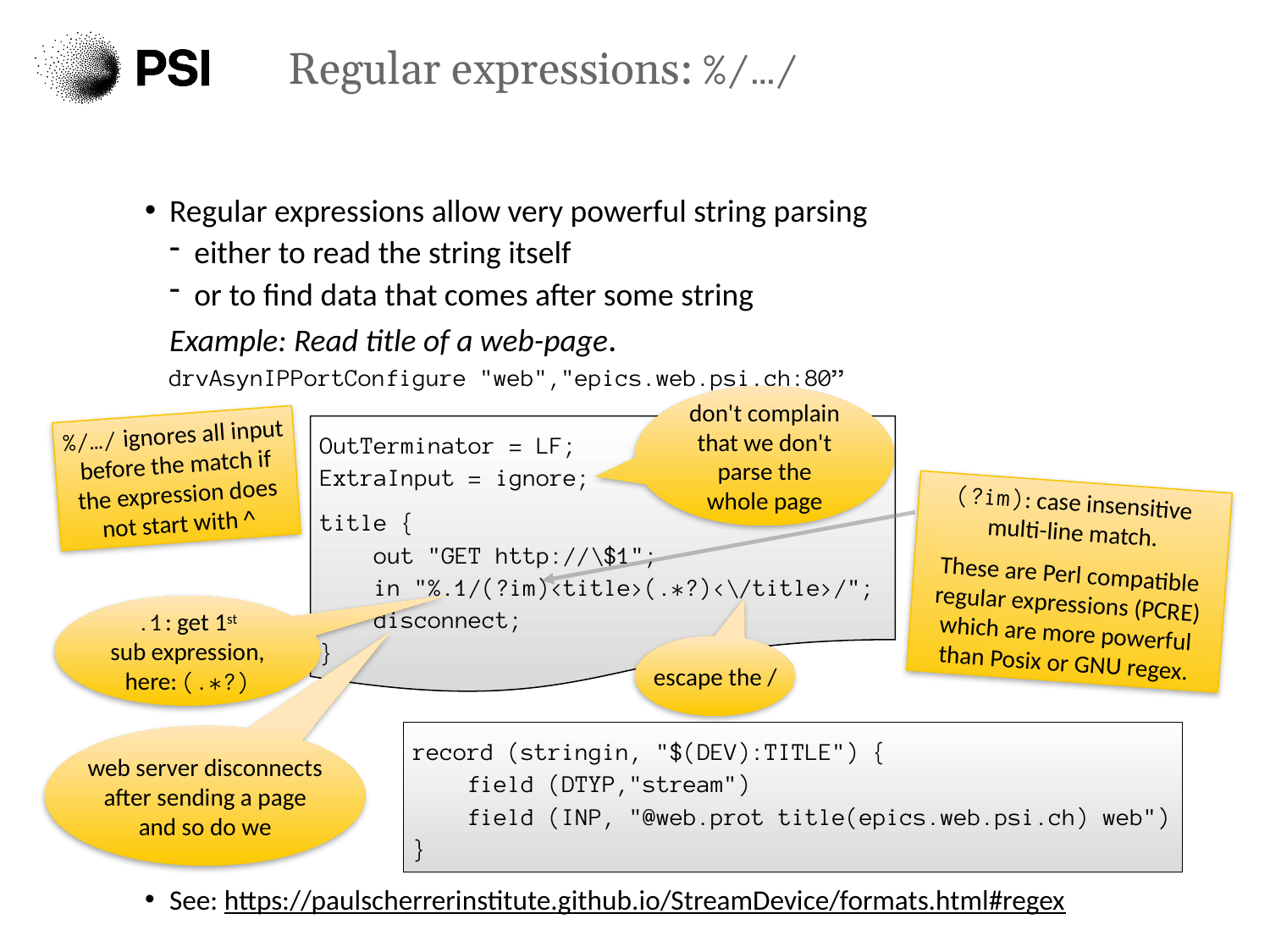

# Regular expressions: %/…/
Regular expressions allow very powerful string parsing
either to read the string itself
or to find data that comes after some string
	Example: Read title of a web-page.
drvAsynIPPortConfigure "web","epics.web.psi.ch:80”

See: https://paulscherrerinstitute.github.io/StreamDevice/formats.html#regex

don't complain that we don't parse the whole page
%/…/ ignores all input before the match if the expression does not start with ^
OutTerminator = LF;
ExtraInput = ignore;
title {
    out "GET http://\$1";
    in "%.1/(?im)<title>(.*?)<\/title>/";
    disconnect;
}
(?im): case insensitive
multi-line match.
These are Perl compatible regular expressions (PCRE) which are more powerful than Posix or GNU regex.

.1: get 1st
sub expression,
here: (.*?)
escape the /
record (stringin, "$(DEV):TITLE") {
    field (DTYP,"stream")
    field (INP, "@web.prot title(epics.web.psi.ch) web")
}
web server disconnects
after sending a page
and so do we